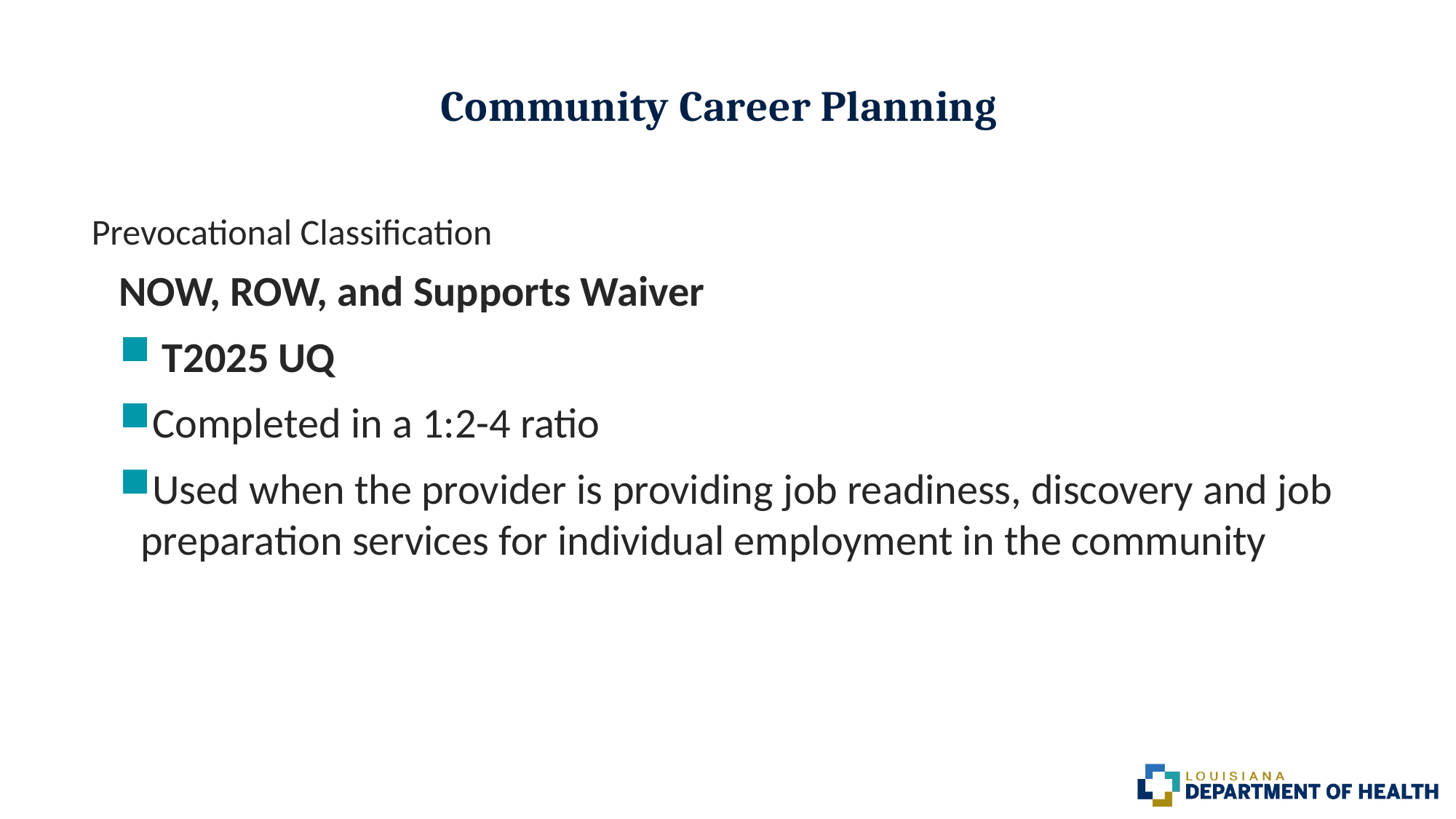

# Community Career Planning
Prevocational Classification
NOW, ROW, and Supports Waiver
 T2025 UQ
Completed in a 1:2-4 ratio
Used when the provider is providing job readiness, discovery and job preparation services for individual employment in the community